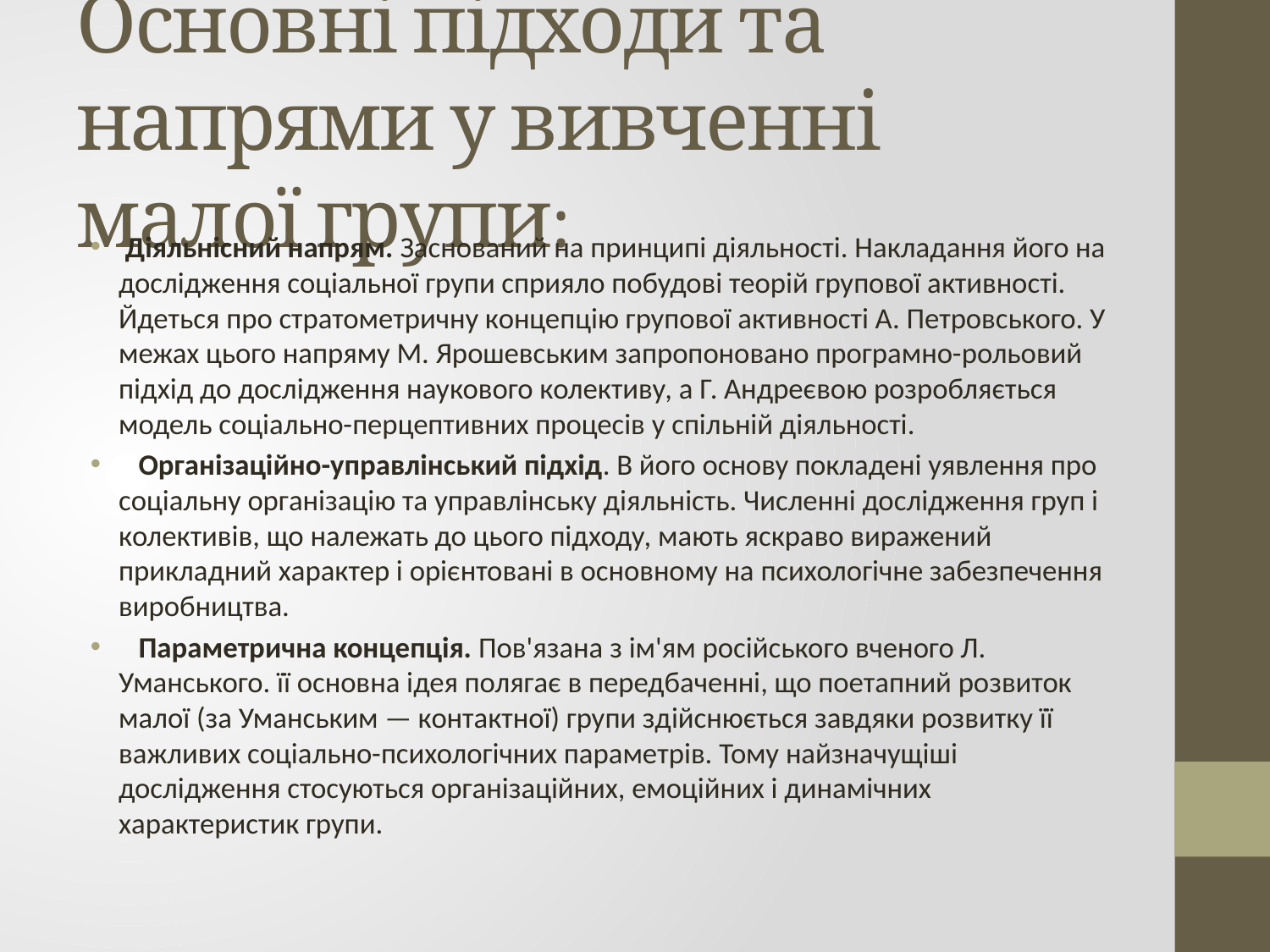

# Основні підходи та напрями у вивченні малої групи:
 Діяльнісний напрям. Заснований на принципі діяльності. Накладання його на дослідження соціальної групи сприяло побудові теорій групової активності. Йдеться про стратометричну концепцію групової активності А. Петровського. У межах цього напряму М. Ярошевським запропоновано програмно-рольовий підхід до дослідження наукового колективу, а Г. Андреєвою розробляється модель соціально-перцептивних процесів у спільній діяльності.
   Організаційно-управлінський підхід. В його основу покладені уявлення про соціальну організацію та управлінську діяльність. Численні дослідження груп і колективів, що належать до цього підходу, мають яскраво виражений прикладний характер і орієнтовані в основному на психологічне забезпечення виробництва.
   Параметрична концепція. Пов'язана з ім'ям російського вченого Л. Уманського. її основна ідея полягає в передбаченні, що поетапний розвиток малої (за Уманським — контактної) групи здійснюється завдяки розвитку її важливих соціально-психологічних параметрів. Тому найзначущіші дослідження стосуються організаційних, емоційних і динамічних характеристик групи.